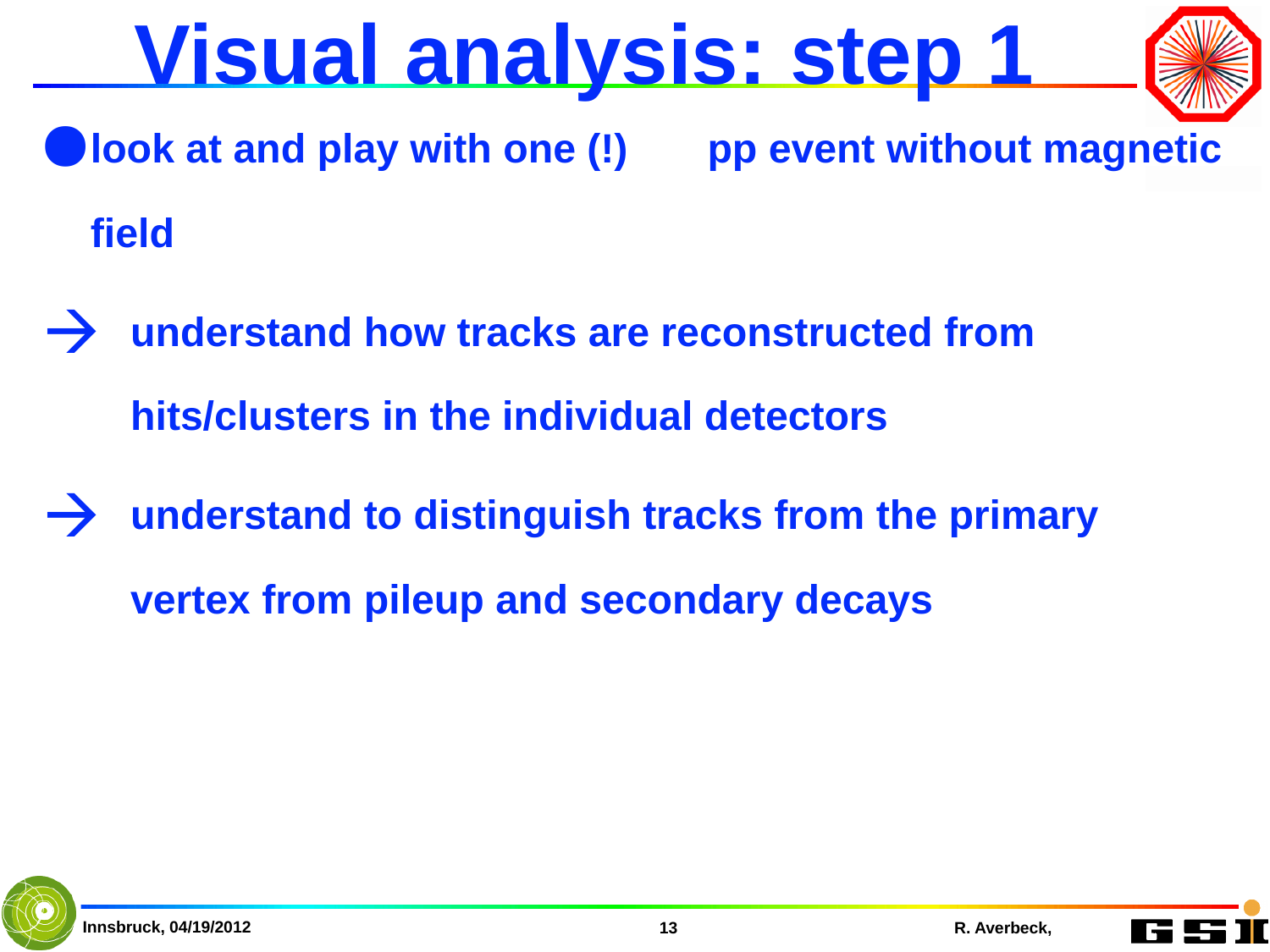

# Visual analysis: step 1
look at and play with one (!)       pp event without magnetic field
understand how tracks are reconstructed from hits/clusters in the individual detectors
understand to distinguish tracks from the primary vertex from pileup and secondary decays